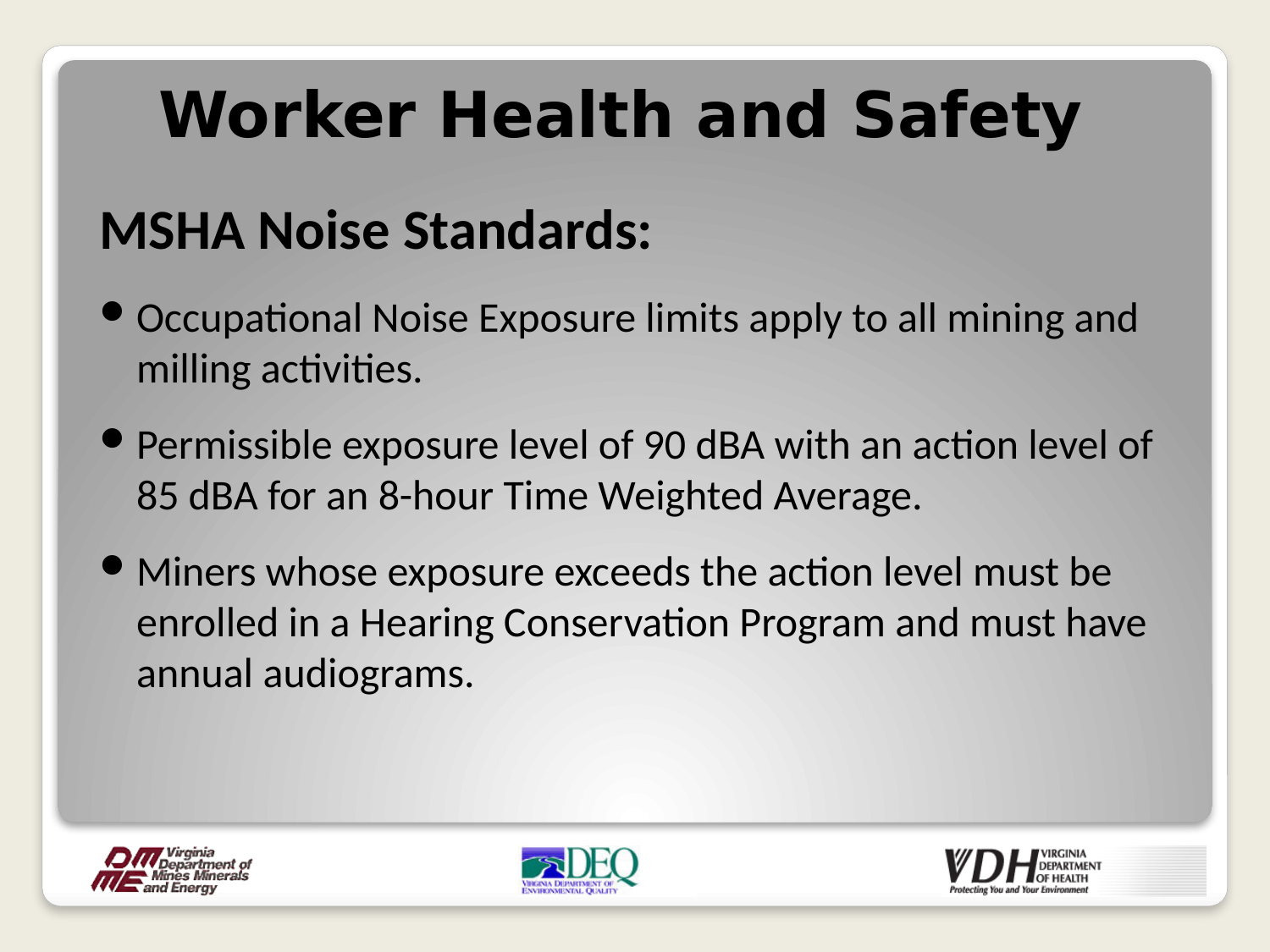

Worker Health and Safety
MSHA Noise Standards:

Occupational Noise Exposure limits apply to all mining and milling activities.

Permissible exposure level of 90 dBA with an action level of 85 dBA for an 8-hour Time Weighted Average.

Miners whose exposure exceeds the action level must be enrolled in a Hearing Conservation Program and must have annual audiograms.